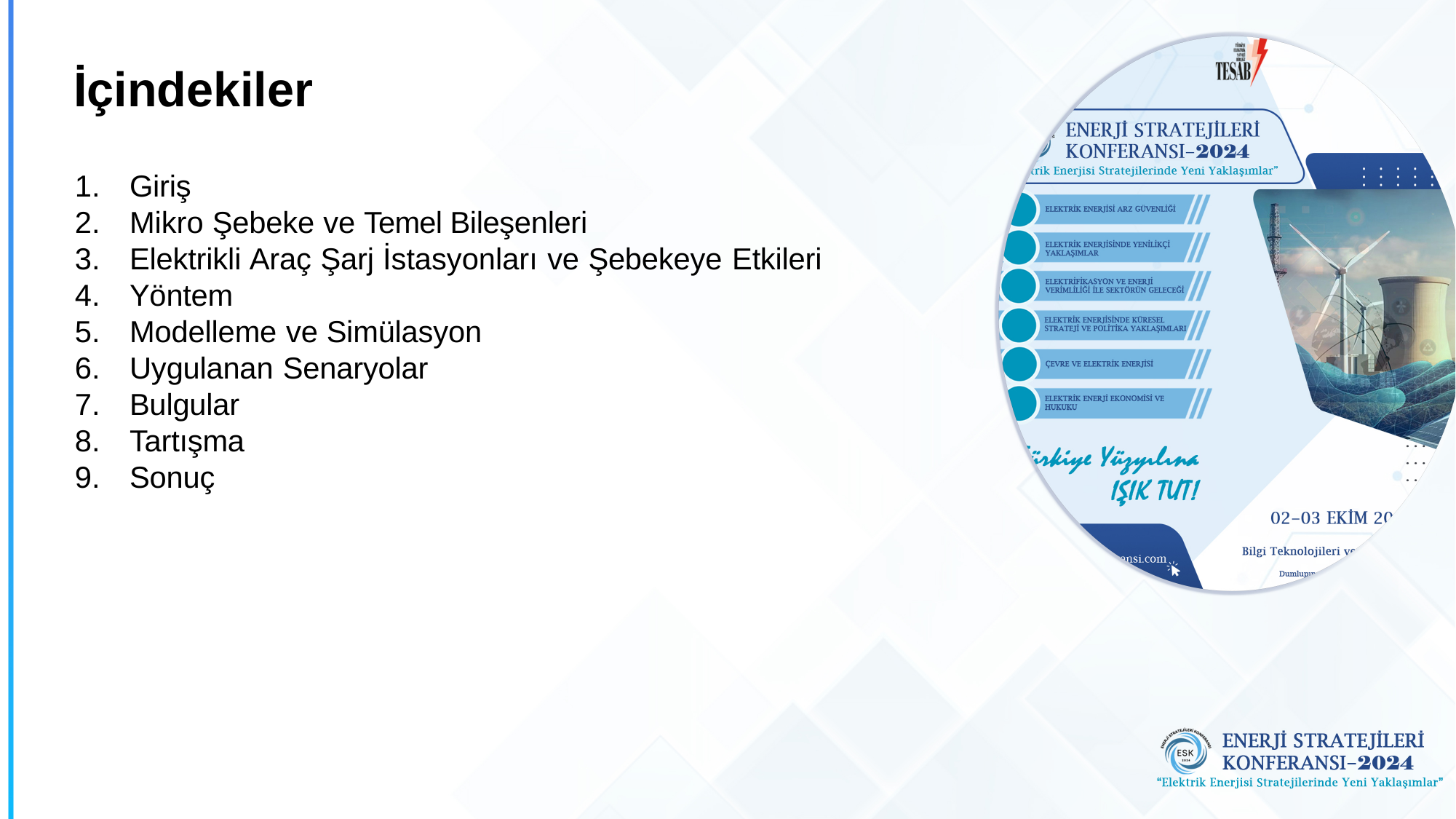

# İçindekiler
Giriş
Mikro Şebeke ve Temel Bileşenleri
Elektrikli Araç Şarj İstasyonları ve Şebekeye Etkileri
Yöntem
Modelleme ve Simülasyon
Uygulanan Senaryolar
Bulgular
Tartışma
Sonuç